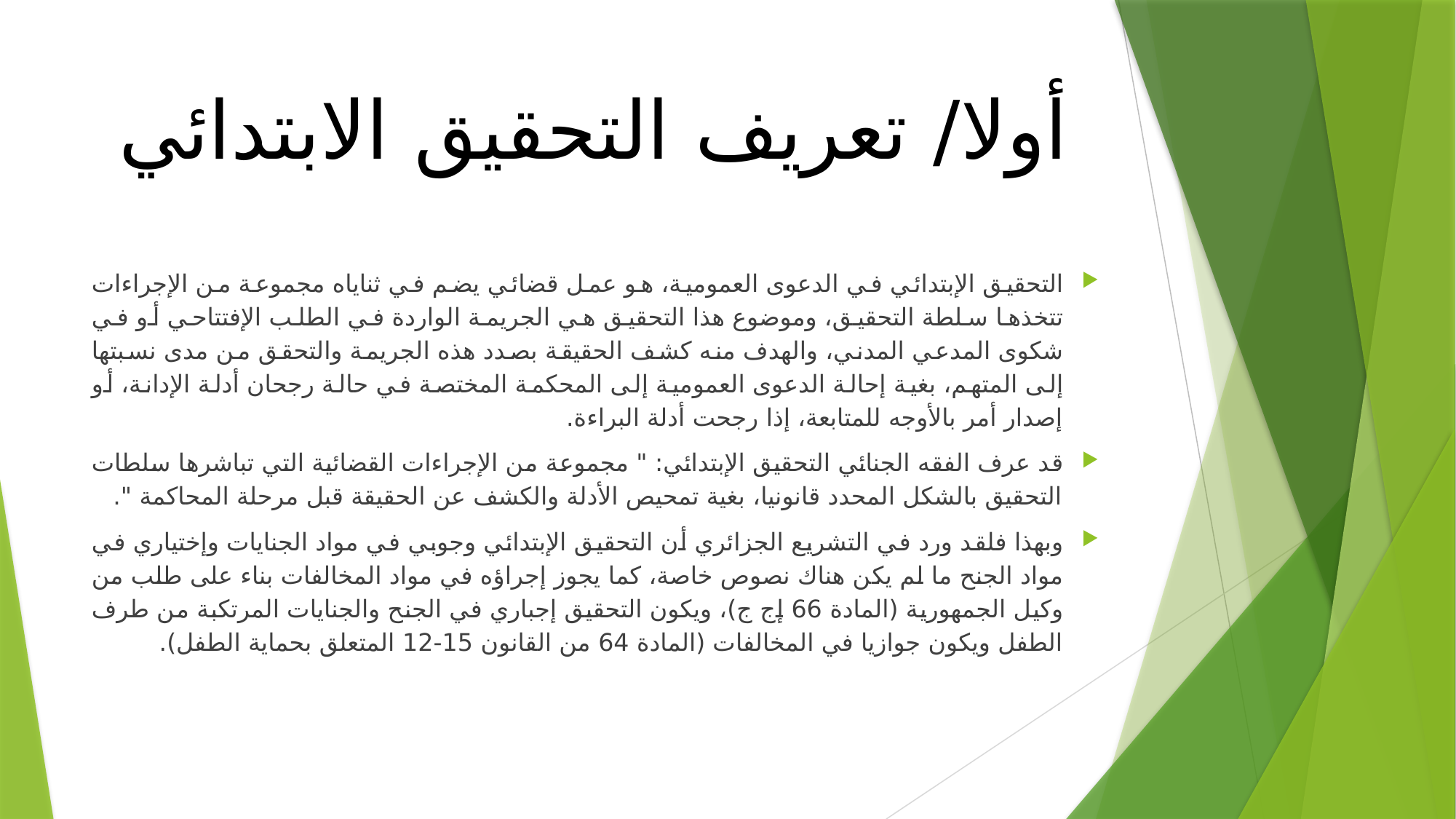

# أولا/ تعريف التحقيق الابتدائي
التحقيق الإبتدائي في الدعوى العمومية، هو عمل قضائي يضم في ثناياه مجموعة من الإجراءات تتخذها سلطة التحقيق، وموضوع هذا التحقيق هي الجريمة الواردة في الطلب الإفتتاحي أو في شكوى المدعي المدني، والهدف منه كشف الحقيقة بصدد هذه الجريمة والتحقق من مدى نسبتها إلى المتهم، بغية إحالة الدعوى العمومية إلى المحكمة المختصة في حالة رجحان أدلة الإدانة، أو إصدار أمر بالأوجه للمتابعة، إذا رجحت أدلة البراءة.
قد عرف الفقه الجنائي التحقيق الإبتدائي: " مجموعة من الإجراءات القضائية التي تباشرها سلطات التحقيق بالشكل المحدد قانونيا، بغية تمحيص الأدلة والكشف عن الحقيقة قبل مرحلة المحاكمة ".
وبهذا فلقد ورد في التشريع الجزائري أن التحقيق الإبتدائي وجوبي في مواد الجنايات وإختياري في مواد الجنح ما لم يكن هناك نصوص خاصة، كما يجوز إجراؤه في مواد المخالفات بناء على طلب من وكيل الجمهورية (المادة 66 إج ج)، ويكون التحقيق إجباري في الجنح والجنايات المرتكبة من طرف الطفل ويكون جوازيا في المخالفات (المادة 64 من القانون 15-12 المتعلق بحماية الطفل).